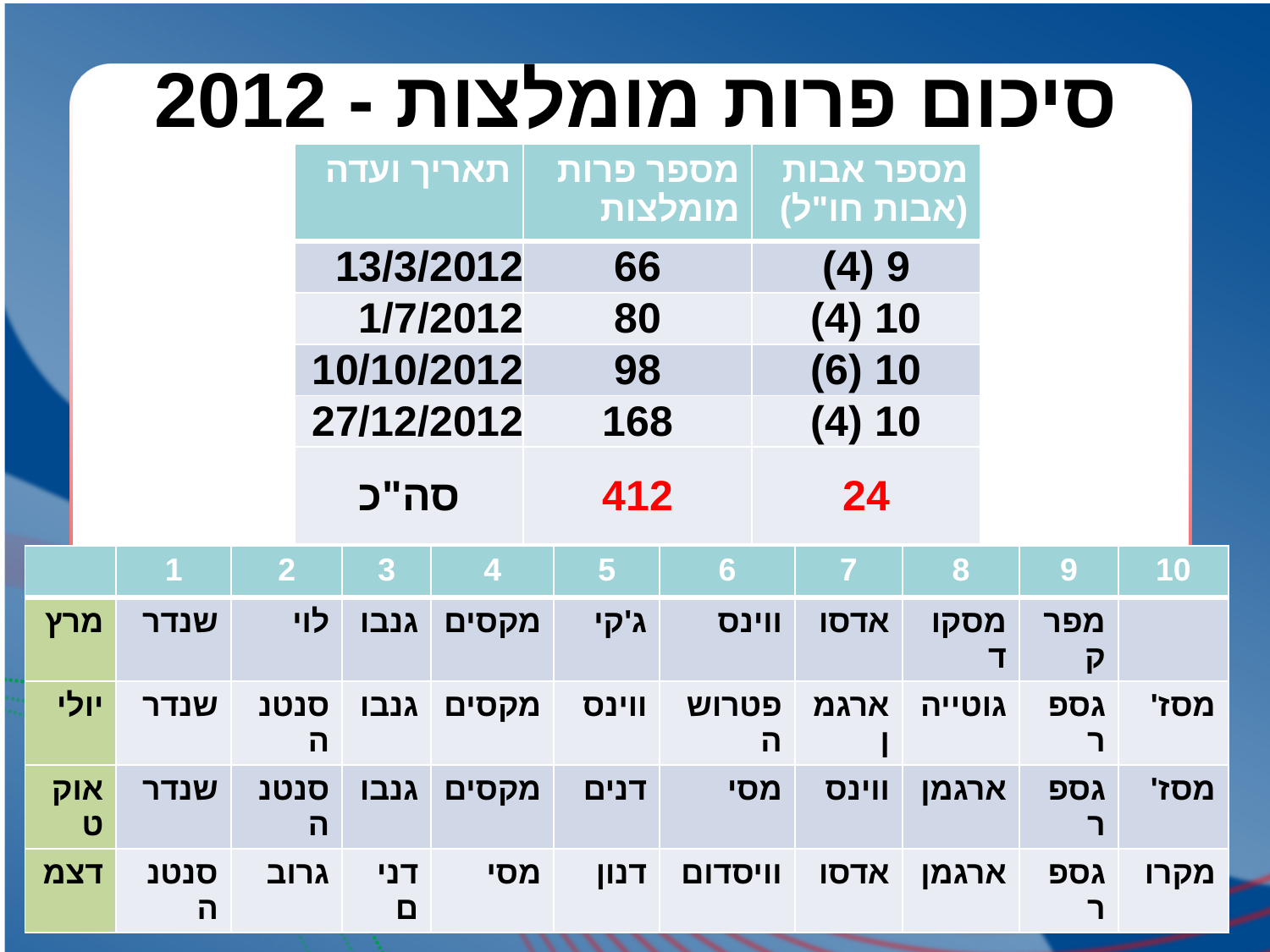

# סיכום פרות מומלצות - 2012
| תאריך ועדה | מספר פרות מומלצות | מספר אבות (אבות חו"ל) |
| --- | --- | --- |
| 13/3/2012 | 66 | (4) 9 |
| 1/7/2012 | 80 | (4) 10 |
| 10/10/2012 | 98 | (6) 10 |
| 27/12/2012 | 168 | (4) 10 |
| סה"כ | 412 | 24 |
|  | 1 | 2 | 3 | 4 | 5 | 6 | 7 | 8 | 9 | 10 |
| --- | --- | --- | --- | --- | --- | --- | --- | --- | --- | --- |
| מרץ | שנדר | לוי | גנבו | מקסים | ג'קי | ווינס | אדסו | מסקוד | מפרק |  |
| יולי | שנדר | סנטנה | גנבו | מקסים | ווינס | פטרושה | ארגמן | גוטייה | גספר | מסז' |
| אוקט | שנדר | סנטנה | גנבו | מקסים | דנים | מסי | ווינס | ארגמן | גספר | מסז' |
| דצמ | סנטנה | גרוב | דנים | מסי | דנון | וויסדום | אדסו | ארגמן | גספר | מקרו |